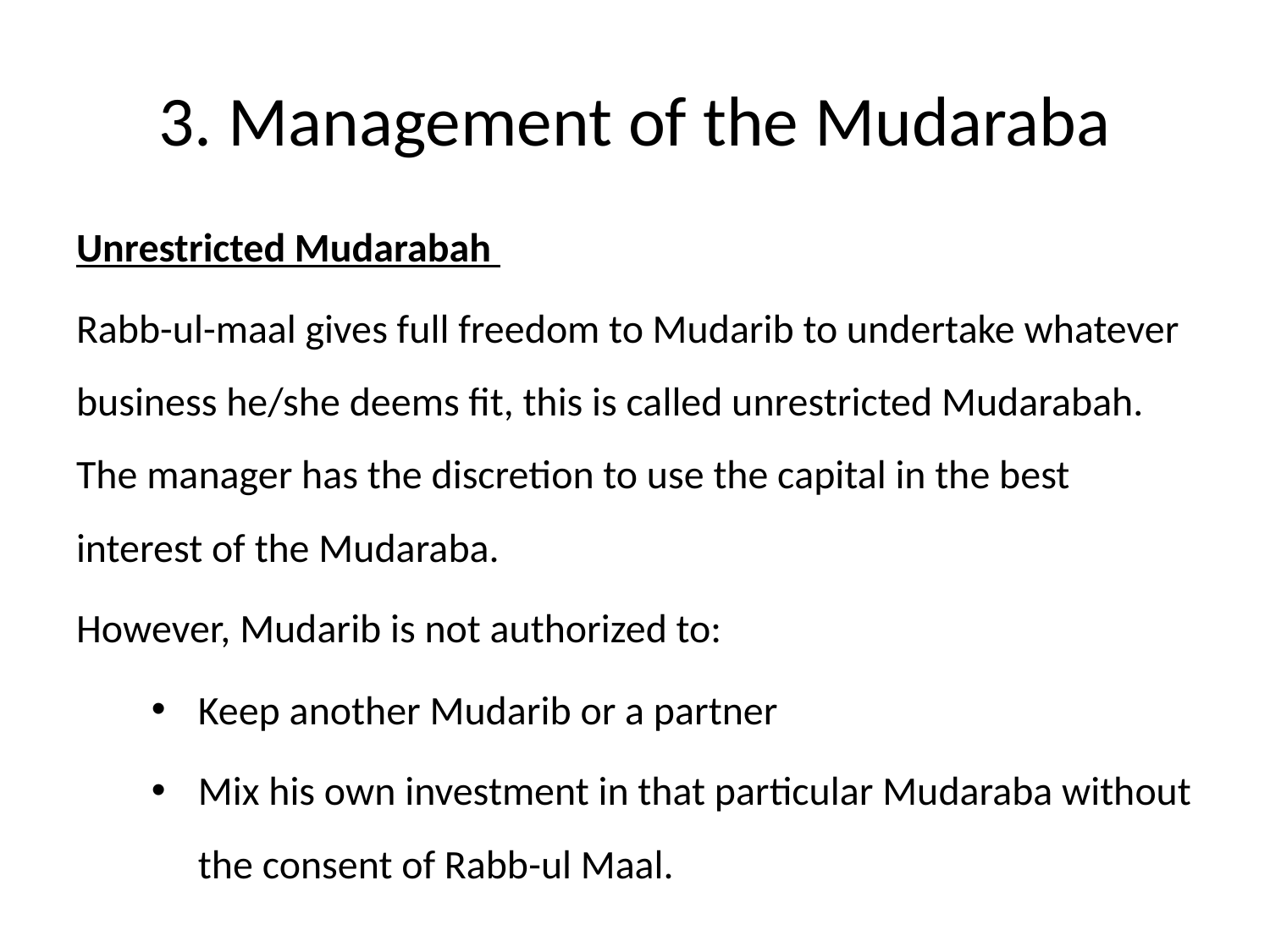

# 3. Management of the Mudaraba
Unrestricted Mudarabah
Rabb-ul-maal gives full freedom to Mudarib to undertake whatever business he/she deems fit, this is called unrestricted Mudarabah. The manager has the discretion to use the capital in the best interest of the Mudaraba.
However, Mudarib is not authorized to:
Keep another Mudarib or a partner
Mix his own investment in that particular Mudaraba without the consent of Rabb-ul Maal.